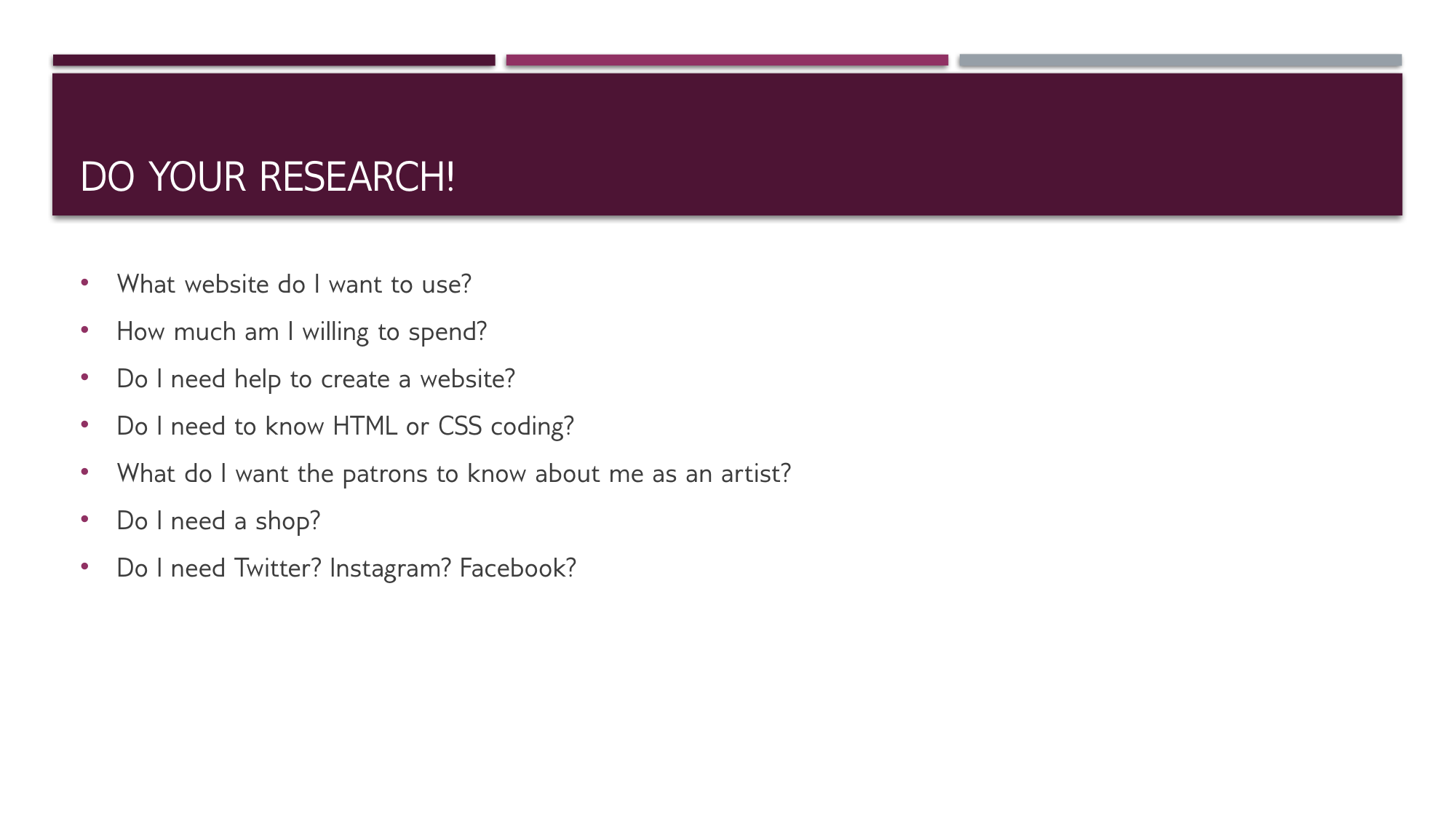

# Do your Research!
What website do I want to use?
How much am I willing to spend?
Do I need help to create a website?
Do I need to know HTML or CSS coding?
What do I want the patrons to know about me as an artist?
Do I need a shop?
Do I need Twitter? Instagram? Facebook?